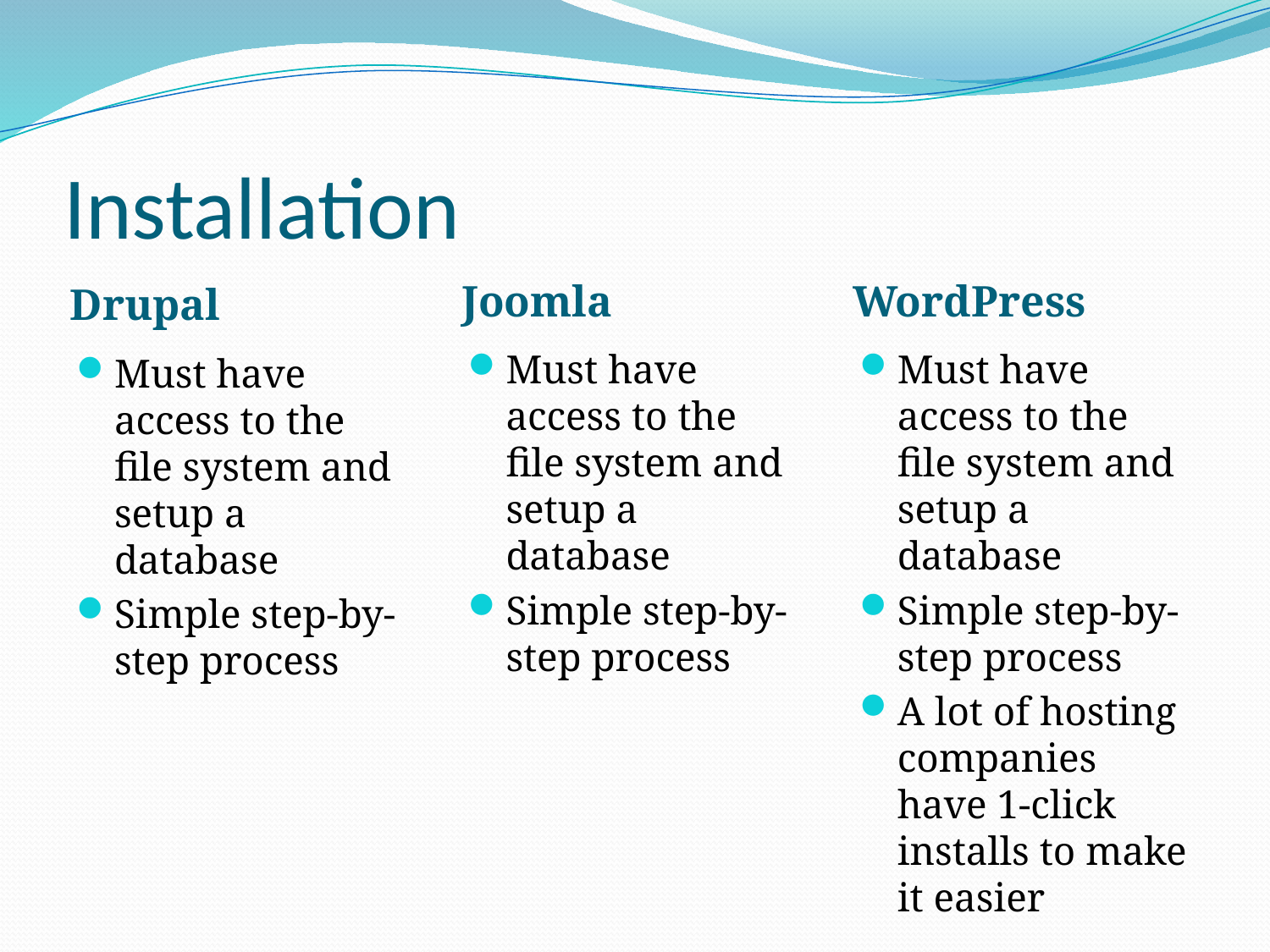

# Installation
Joomla
WordPress
Drupal
Must have access to the file system and setup a database
Simple step-by-step process

Must have access to the file system and setup a database
Simple step-by-step process
A lot of hosting companies have 1-click installs to make it easier
Must have access to the file system and setup a database
Simple step-by-step process